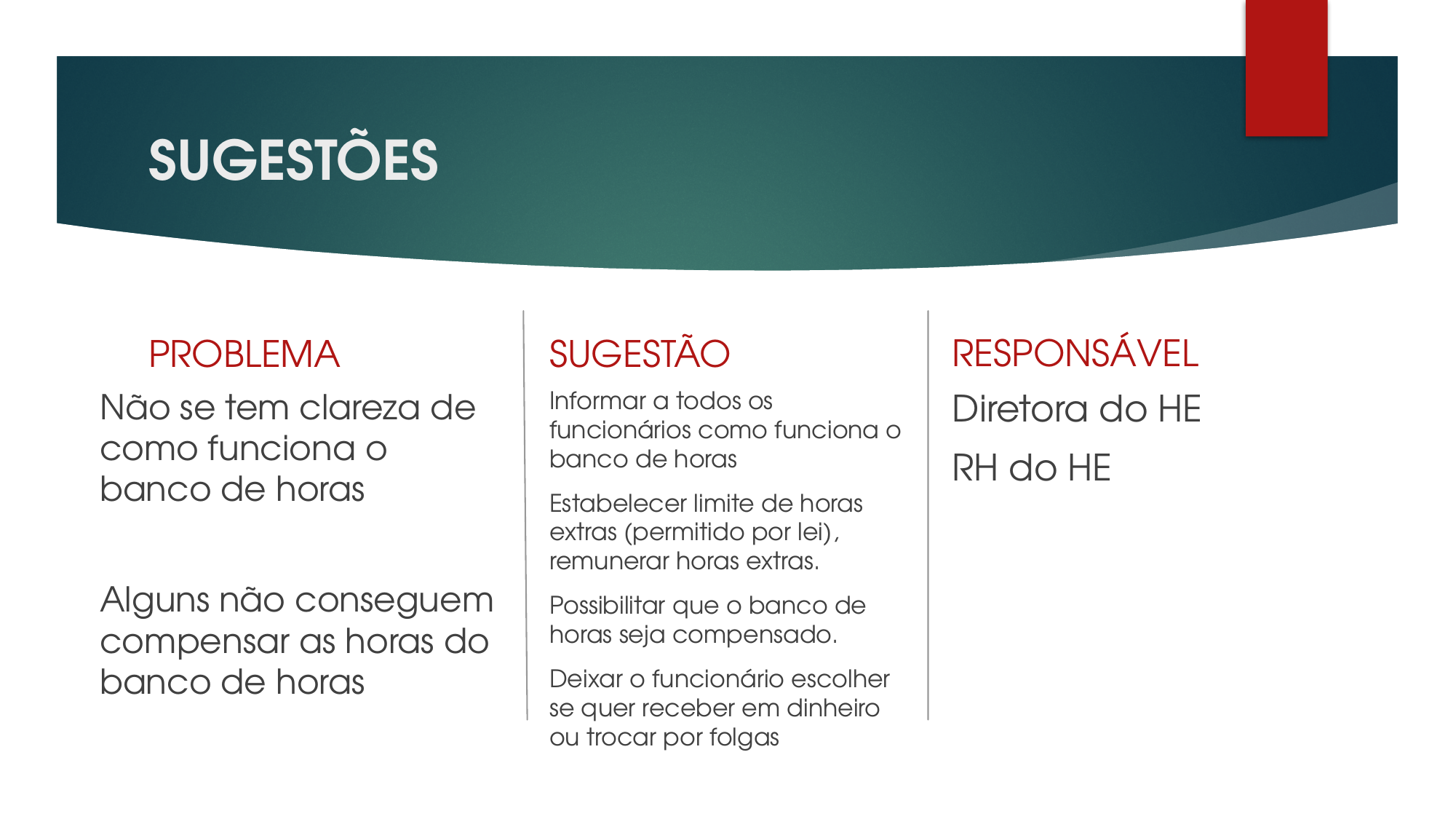

# SUGESTÕES
RESPONSÁVEL
PROBLEMA
SUGESTÃO
Não se tem clareza de como funciona o banco de horas

Alguns não conseguem compensar as horas do banco de horas

Informar a todos os funcionários como funciona o banco de horas
Estabelecer limite de horas extras (permitido por lei), remunerar horas extras.
Possibilitar que o banco de horas seja compensado.
Deixar o funcionário escolher se quer receber em dinheiro ou trocar por folgas
Diretora do HE
RH do HE